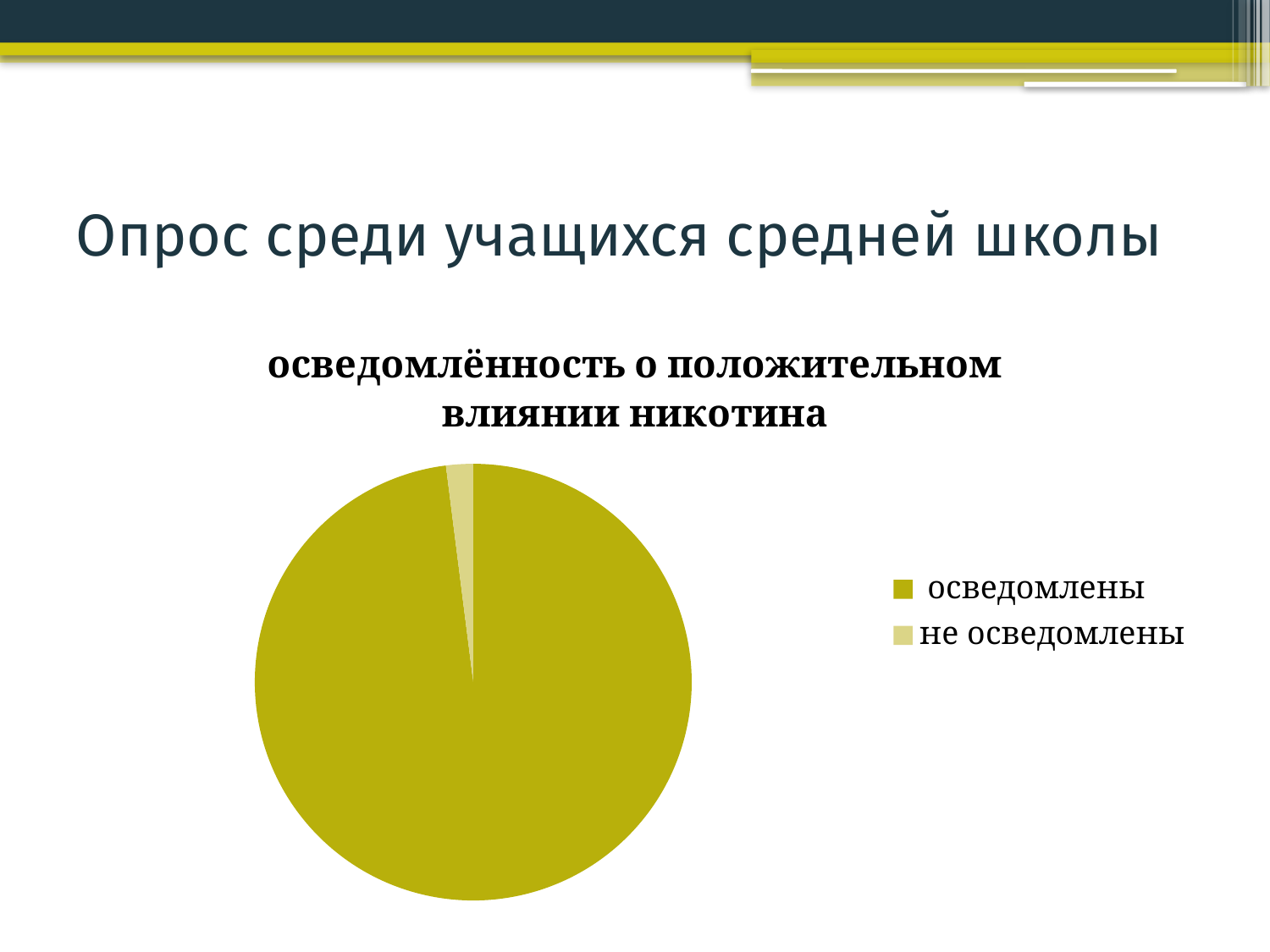

# Опрос среди учащихся средней школы

### Chart: осведомлённость о положительном влиянии никотина

| Category | осведемлённость о положительном влиянии никотина |
|---|---|
|  осведомлены | 98.0 |
| не осведомлены | 2.0 |